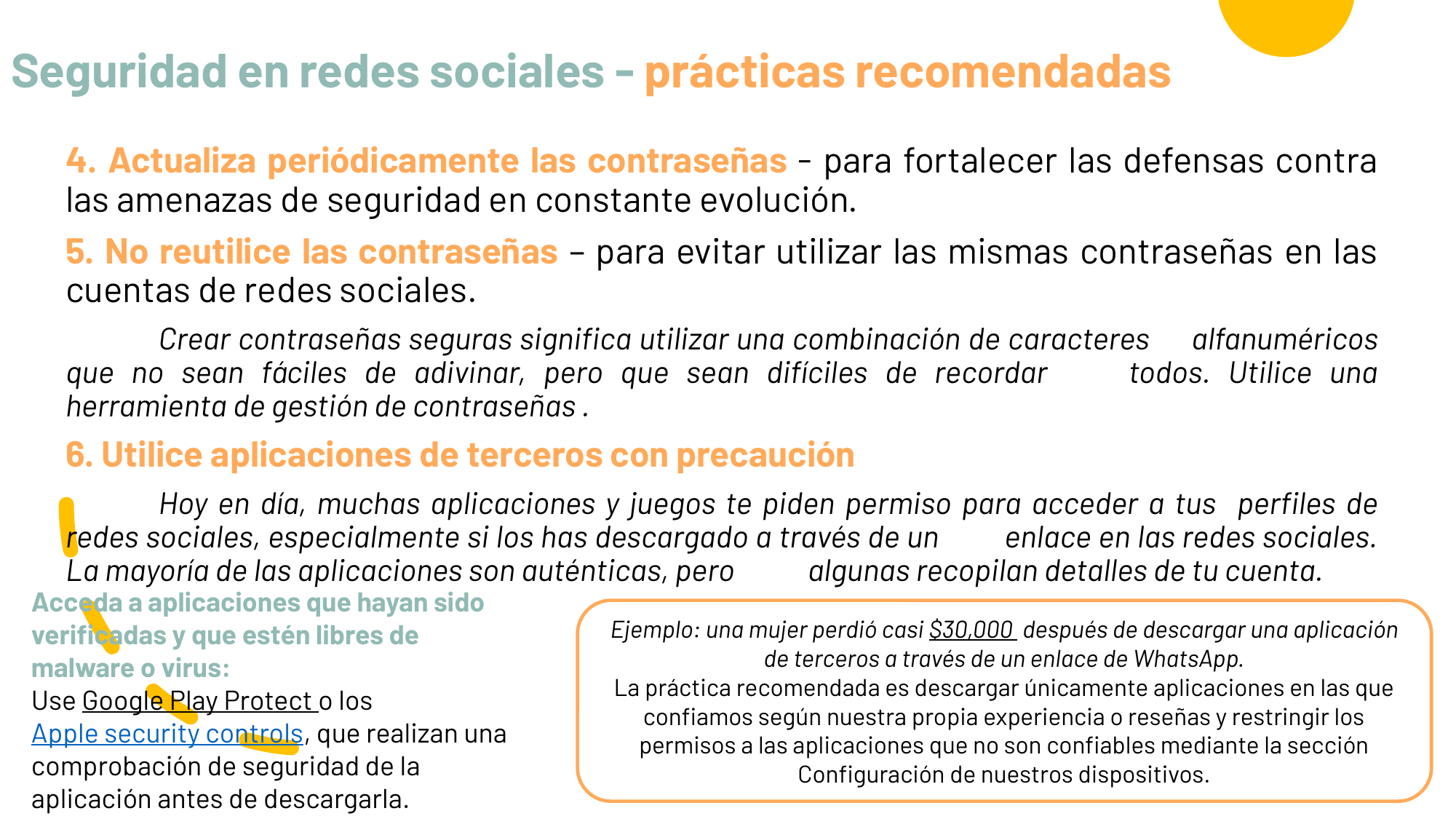

# Seguridad en redes sociales - prácticas recomendadas
4. Actualiza periódicamente las contraseñas - para fortalecer las defensas contra las amenazas de seguridad en constante evolución.
5. No reutilice las contraseñas – para evitar utilizar las mismas contraseñas en las cuentas de redes sociales.
	Crear contraseñas seguras significa utilizar una combinación de caracteres 	alfanuméricos que no sean fáciles de adivinar, pero que sean difíciles de recordar 	todos. Utilice una herramienta de gestión de contraseñas .
6. Utilice aplicaciones de terceros con precaución
	Hoy en día, muchas aplicaciones y juegos te piden permiso para acceder a tus 	perfiles de redes sociales, especialmente si los has descargado a través de un 	enlace en las redes sociales. La mayoría de las aplicaciones son auténticas, pero 	algunas recopilan detalles de tu cuenta.

Acceda a aplicaciones que hayan sido verificadas y que estén libres de malware o virus:
Use Google Play Protect o los Apple security controls, que realizan una comprobación de seguridad de la aplicación antes de descargarla.
Ejemplo: una mujer perdió casi $30,000  después de descargar una aplicación de terceros a través de un enlace de WhatsApp.
La práctica recomendada es descargar únicamente aplicaciones en las que confiamos según nuestra propia experiencia o reseñas y restringir los permisos a las aplicaciones que no son confiables mediante la sección Configuración de nuestros dispositivos.